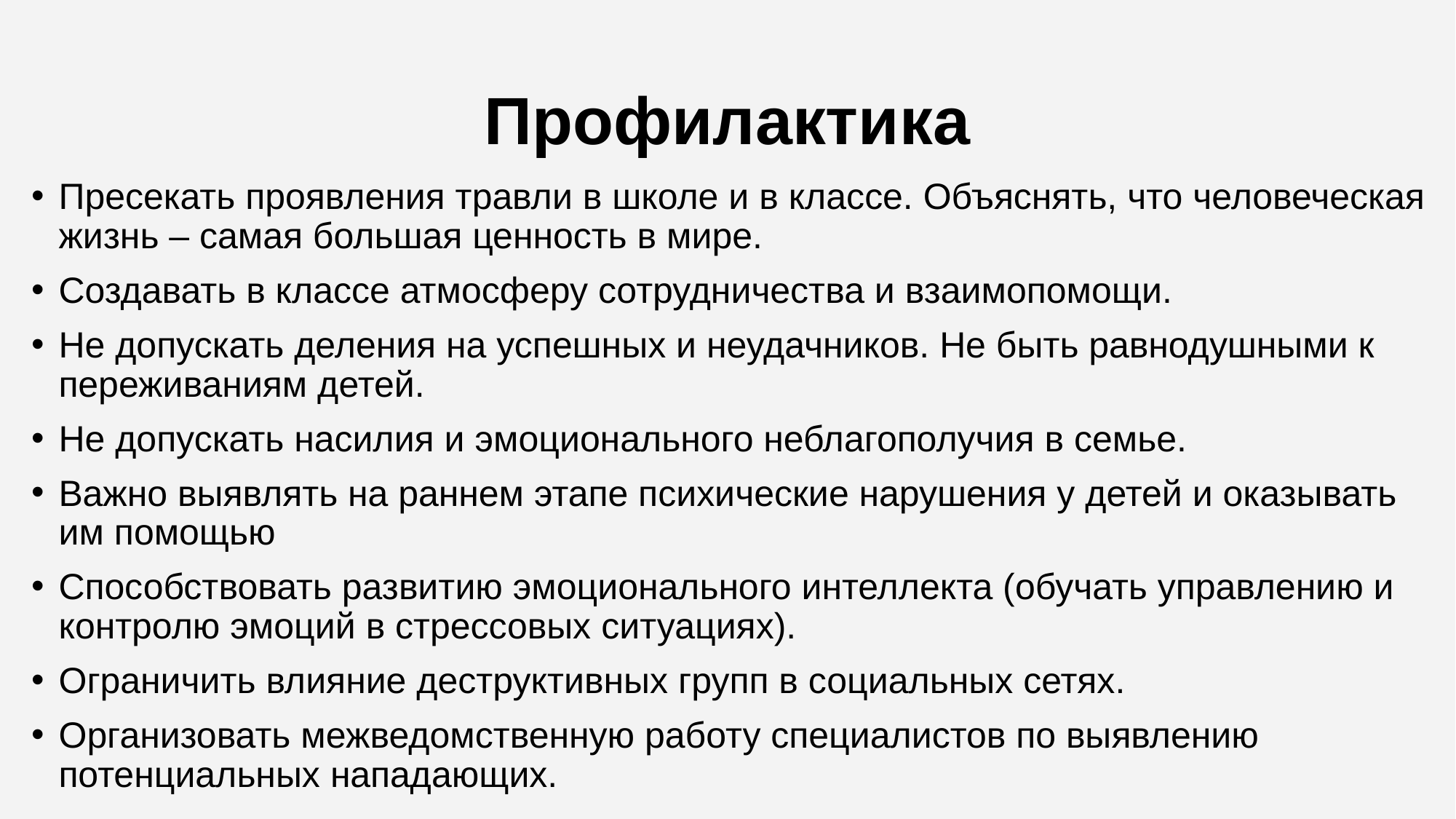

# Профилактика
Пресекать проявления травли в школе и в классе. Объяснять, что человеческая жизнь – самая большая ценность в мире.
Создавать в классе атмосферу сотрудничества и взаимопомощи.
Не допускать деления на успешных и неудачников. Не быть равнодушными к переживаниям детей.
Не допускать насилия и эмоционального неблагополучия в семье.
Важно выявлять на раннем этапе психические нарушения у детей и оказывать им помощью
Способствовать развитию эмоционального интеллекта (обучать управлению и контролю эмоций в стрессовых ситуациях).
Ограничить влияние деструктивных групп в социальных сетях.
Организовать межведомственную работу специалистов по выявлению потенциальных нападающих.